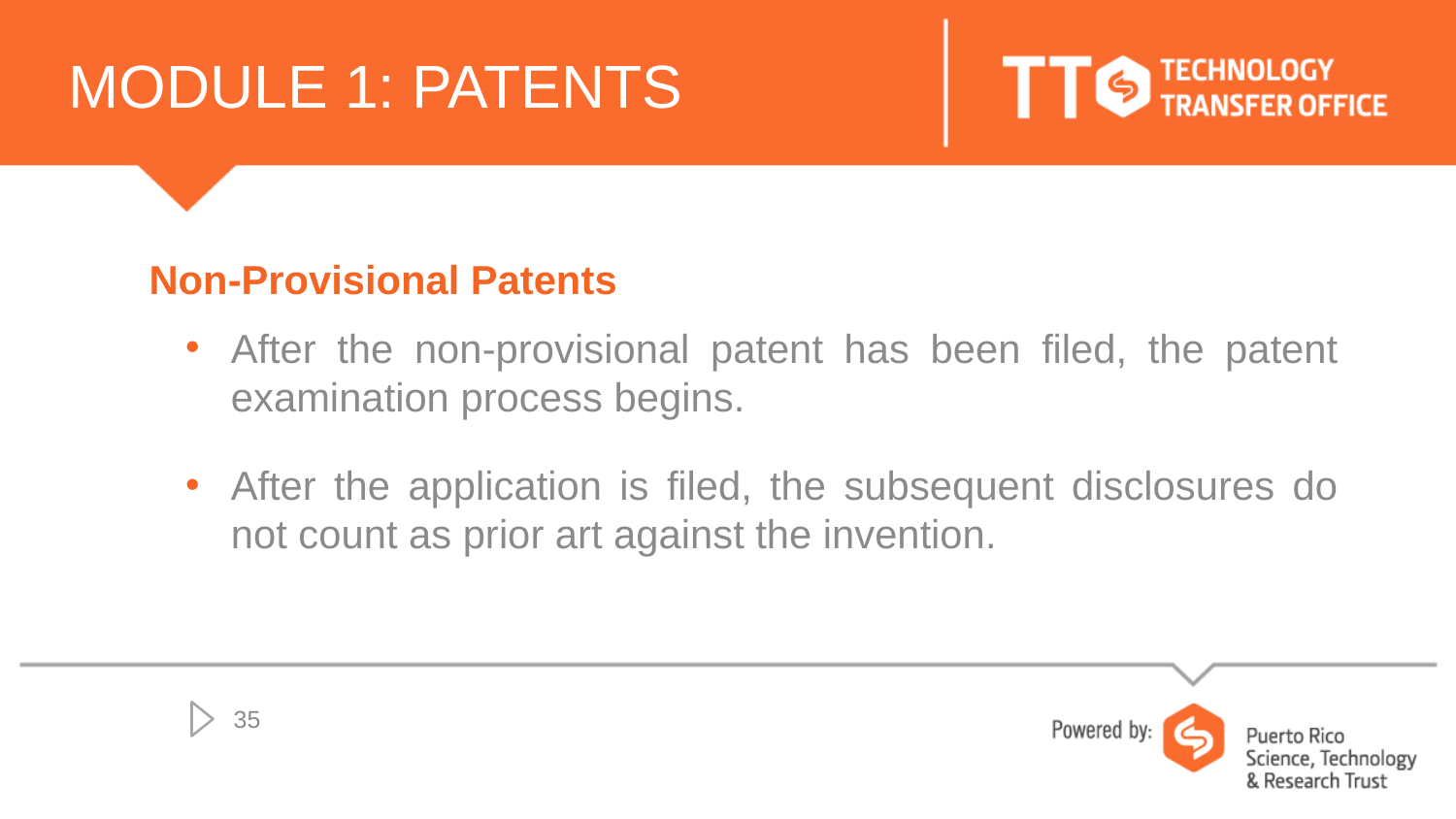

# MODULE 1: PATENTS
Non-Provisional Patents
After the non-provisional patent has been filed, the patent examination process begins.
After the application is filed, the subsequent disclosures do not count as prior art against the invention.
35